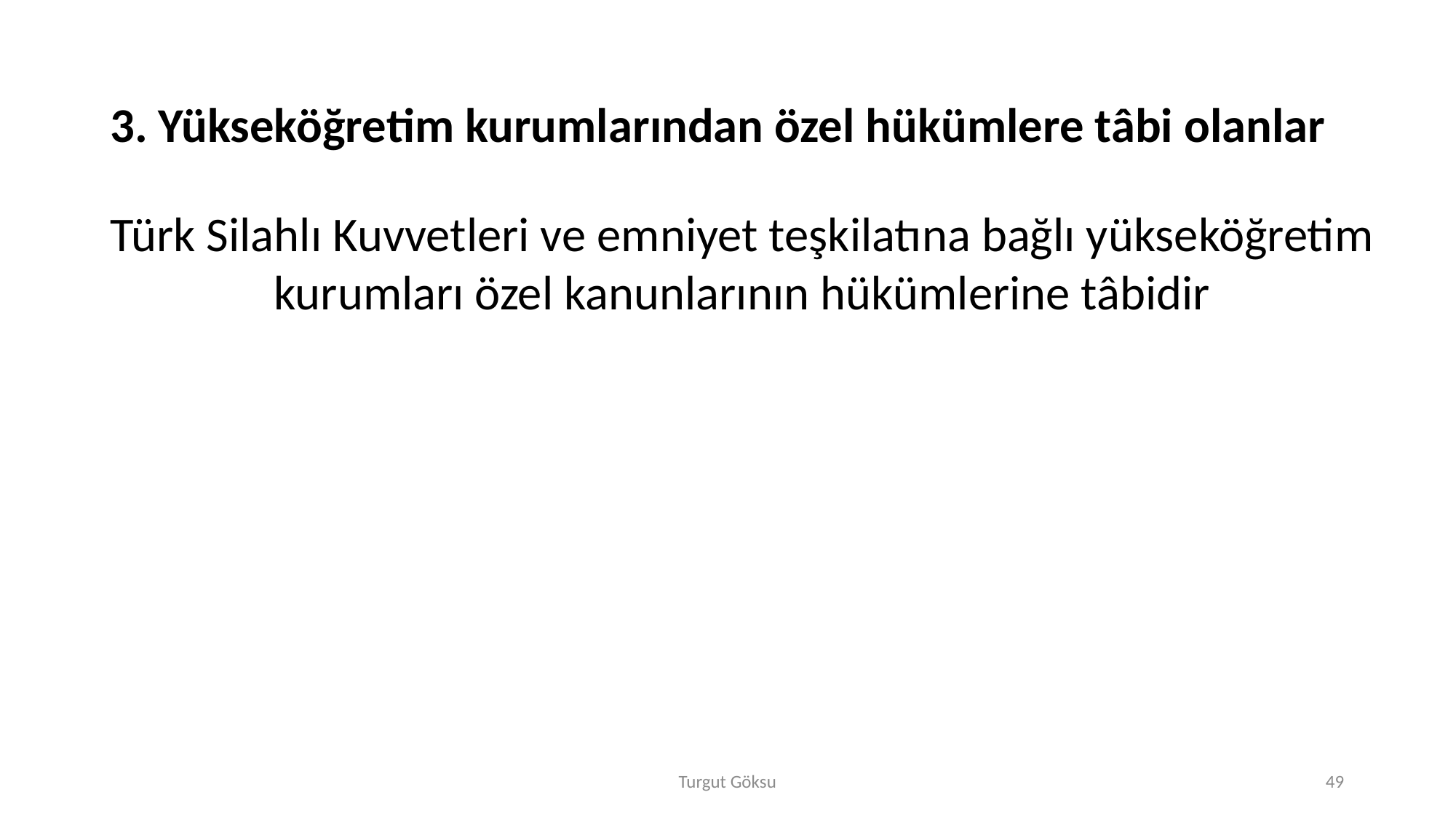

3. Yükseköğretim kurumlarından özel hükümlere tâbi olanlar

Türk Silahlı Kuvvetleri ve emniyet teşkilatına bağlı yükseköğretim kurumları özel kanunlarının hükümlerine tâbidir
Turgut Göksu
49